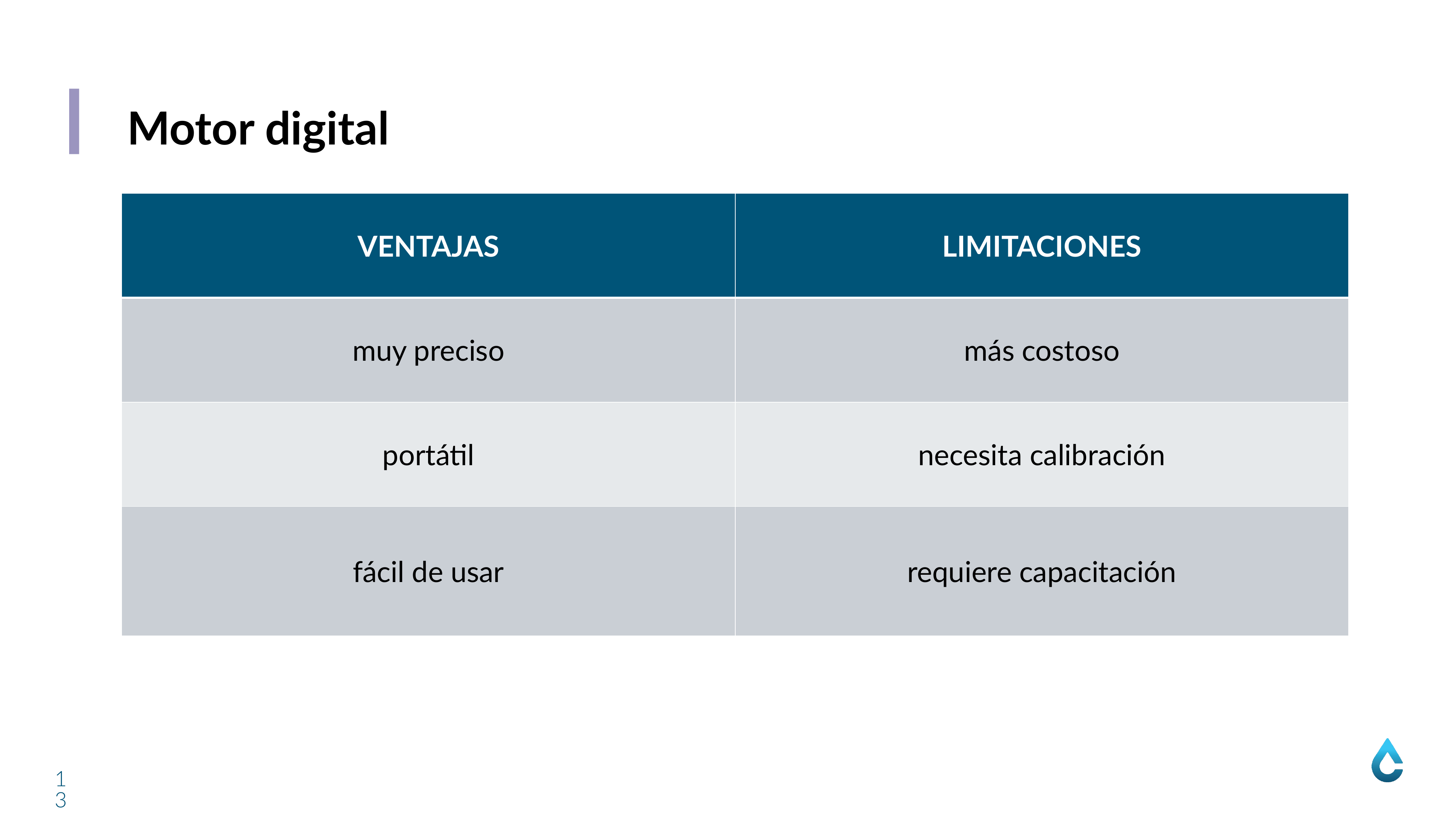

Motor digital
| VENTAJAS | LIMITACIONES |
| --- | --- |
| muy preciso | más costoso |
| portátil | necesita calibración |
| fácil de usar | requiere capacitación |
13